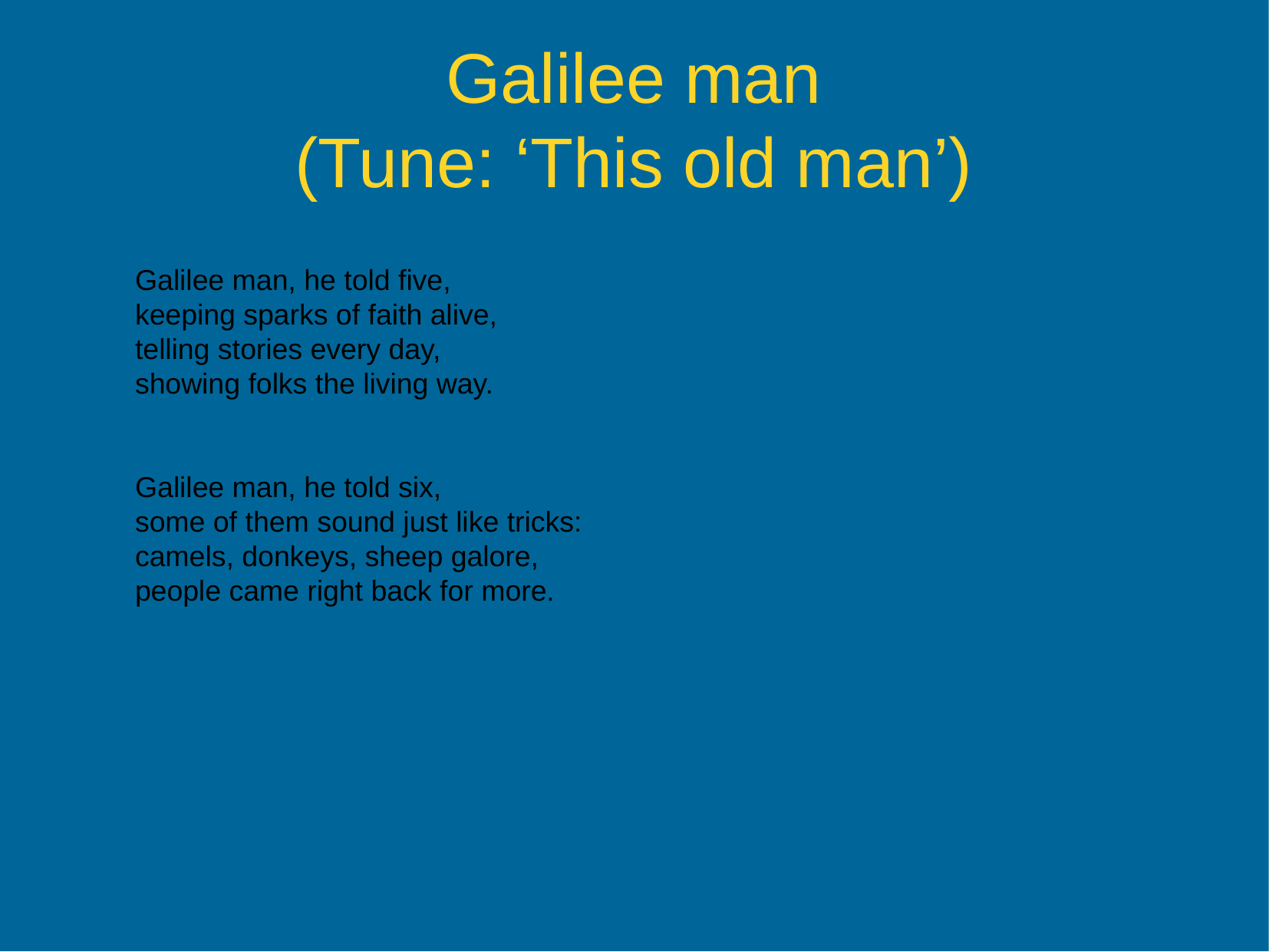

Galilee man
(Tune: ‘This old man’)

Galilee man, he told five,
keeping sparks of faith alive,
telling stories every day,
showing folks the living way.

Galilee man, he told six,
some of them sound just like tricks:
camels, donkeys, sheep galore,
people came right back for more.